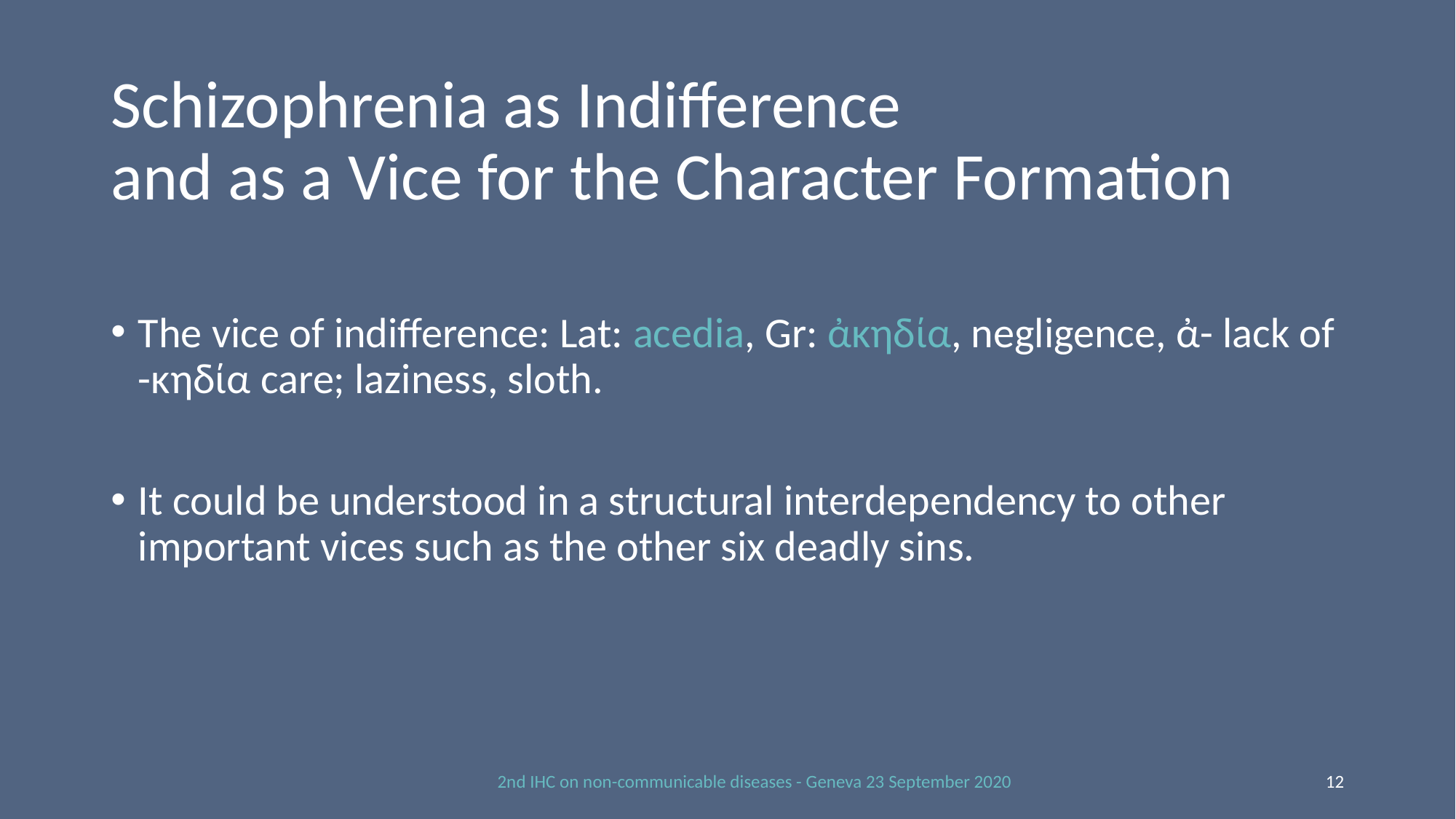

# Schizophrenia as Indifference and as a Vice for the Character Formation
The vice of indifference: Lat: acedia, Gr: ἀκηδία, negligence, ἀ- lack of -κηδία care; laziness, sloth.

It could be understood in a structural interdependency to other important vices such as the other six deadly sins.

2nd IHC on non-communicable diseases - Geneva 23 September 2020
12